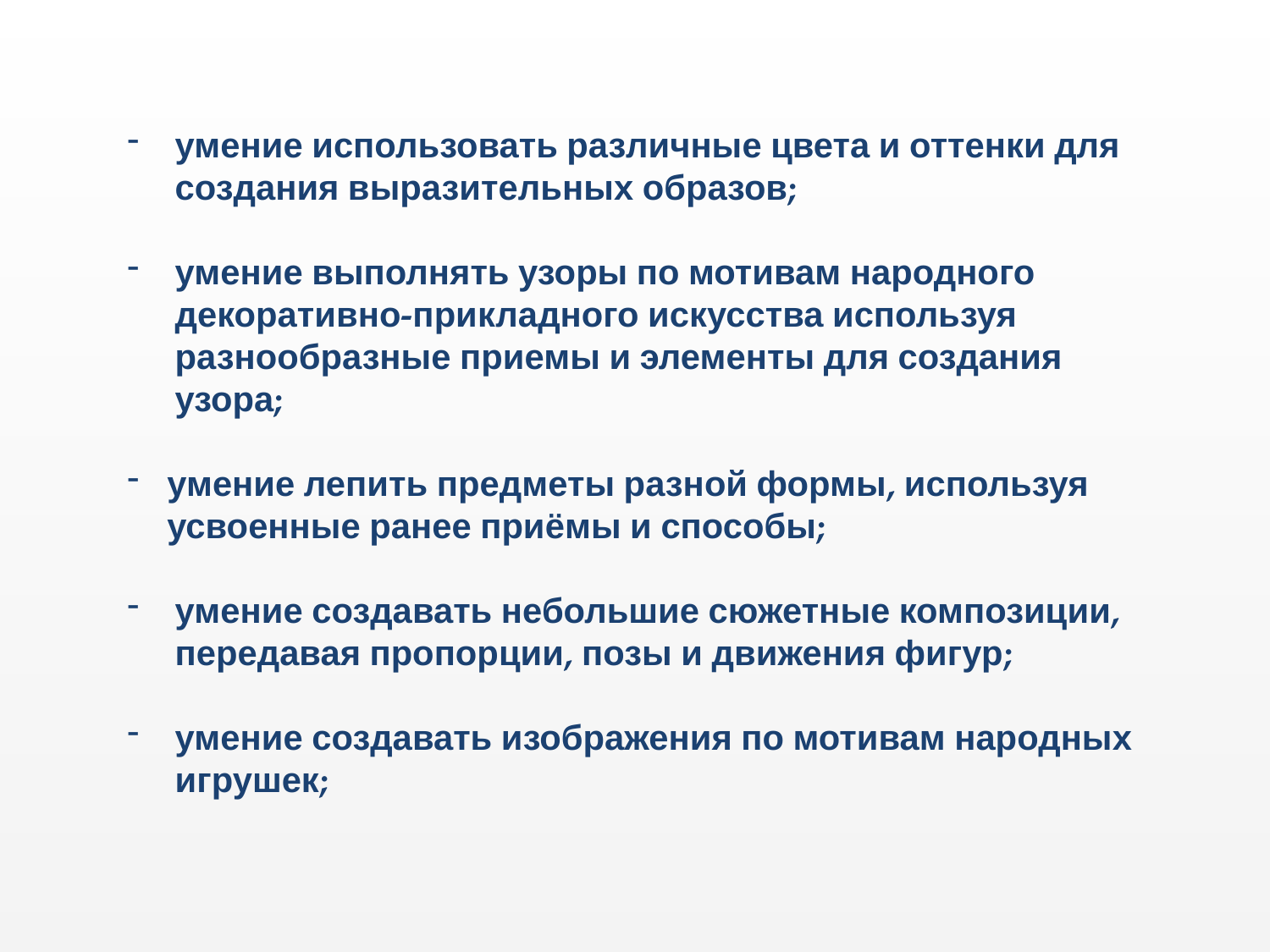

умение использовать различные цвета и оттенки для создания выразительных образов;

умение выполнять узоры по мотивам народного декоративно-прикладного искусства используя разнообразные приемы и элементы для создания узора;

умение лепить предметы разной формы, используя усвоенные ранее приёмы и способы;

умение создавать небольшие сюжетные композиции, передавая пропорции, позы и движения фигур;

умение создавать изображения по мотивам народных игрушек;